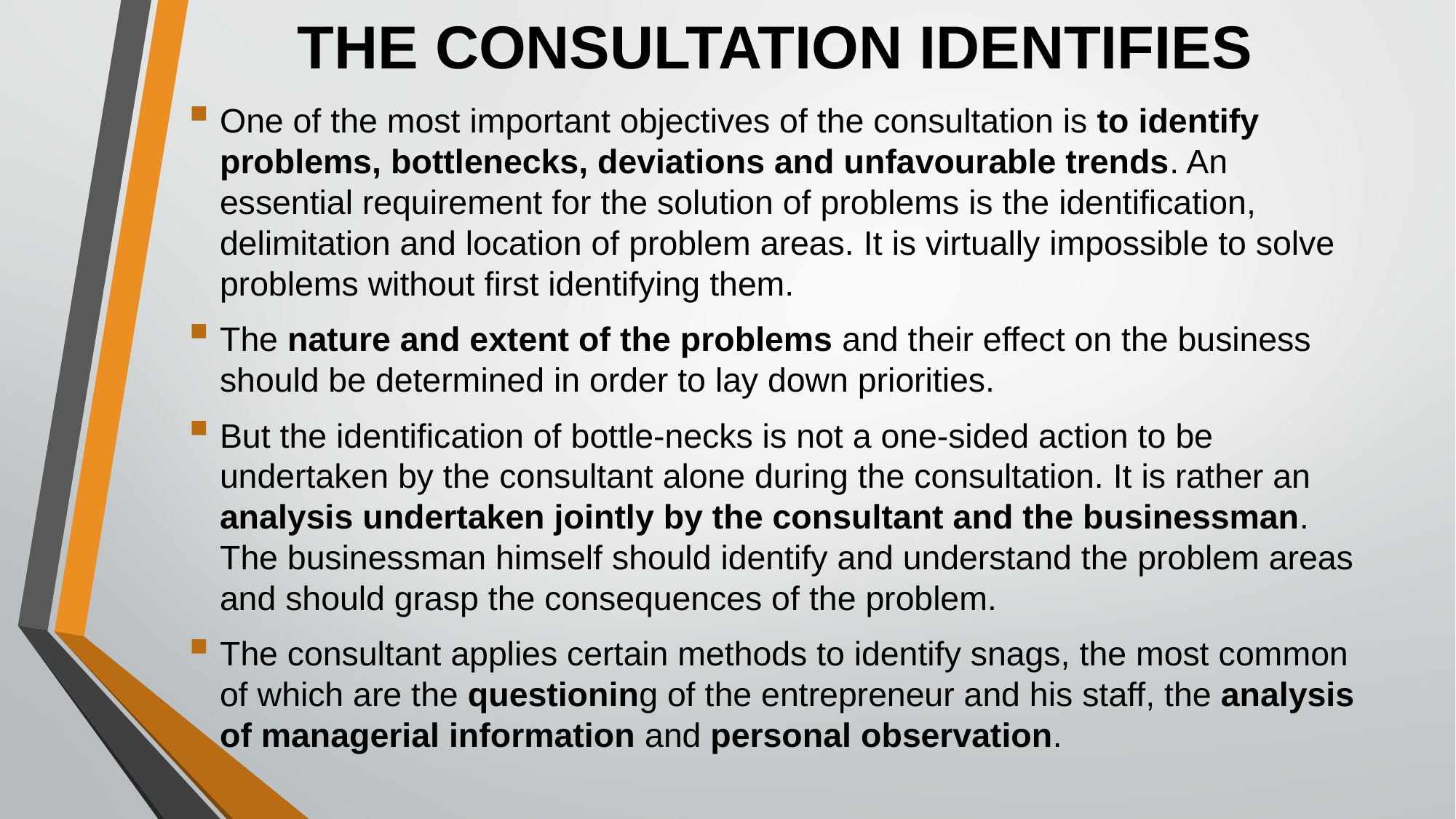

# THE CONSULTATION IDENTIFIES
One of the most important objectives of the consultation is to identify problems, bottlenecks, deviations and unfavourable trends. An essential require­ment for the solution of problems is the identification, delimitation and location of problem areas. It is virtually impossible to solve problems without first identifying them.
The nature and extent of the problems and their effect on the business should be determined in order to lay down priorities.
But the identification of bottle-necks is not a one-sided action to be undertaken by the consultant alone during the consultation. It is rather an analysis undertaken jointly by the consultant and the businessman. The businessman himself should identify and understand the problem areas and should grasp the consequences of the problem.
The consultant applies certain methods to identify snags, the most common of which are the questioning of the entrepreneur and his staff, the analysis of managerial information and personal observation.